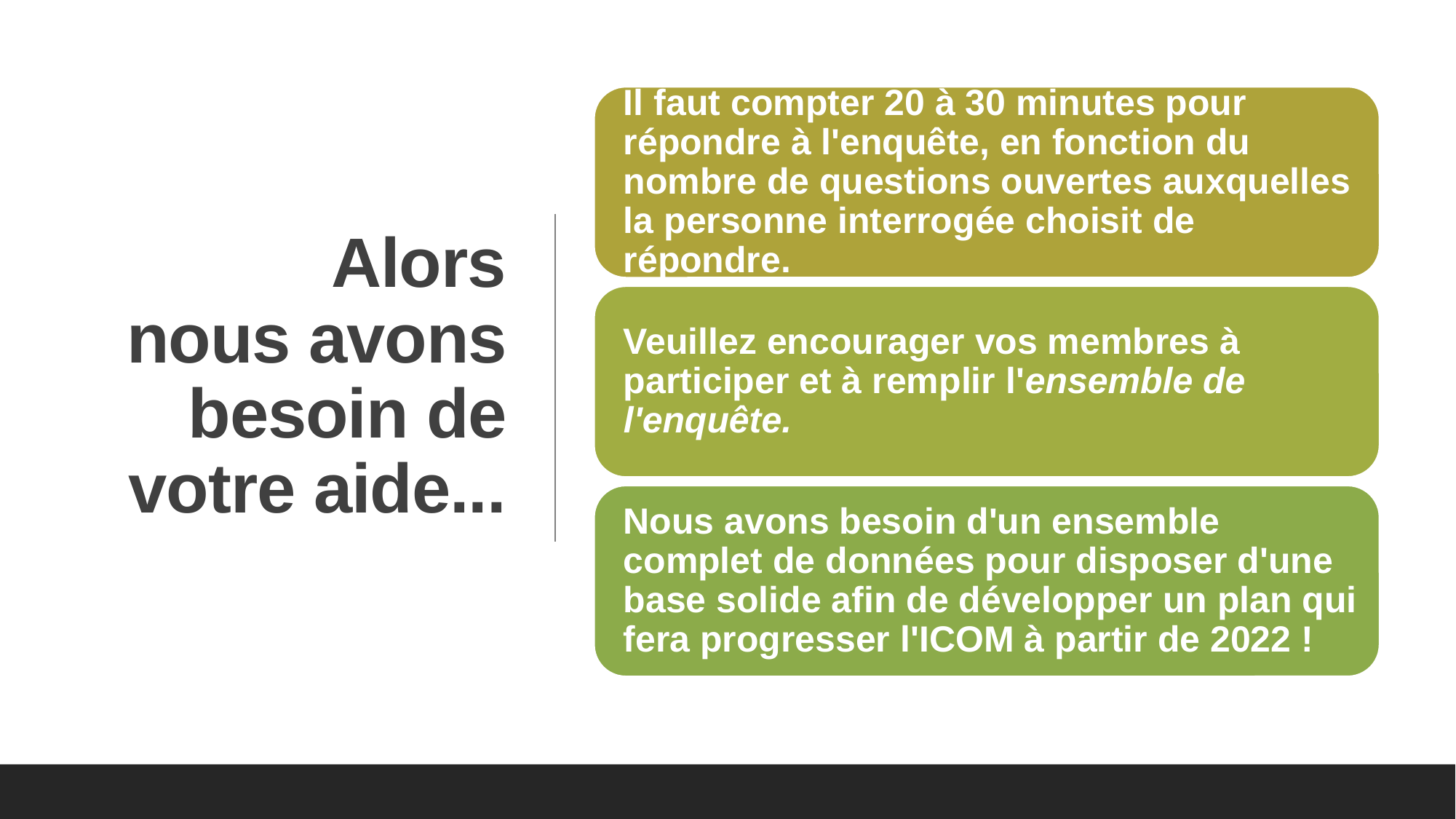

# Alors nous avons besoin de votre aide...
Il faut compter 20 à 30 minutes pour répondre à l'enquête, en fonction du nombre de questions ouvertes auxquelles la personne interrogée choisit de répondre.
Veuillez encourager vos membres à participer et à remplir l'ensemble de l'enquête.
Nous avons besoin d'un ensemble complet de données pour disposer d'une base solide afin de développer un plan qui fera progresser l'ICOM à partir de 2022 !